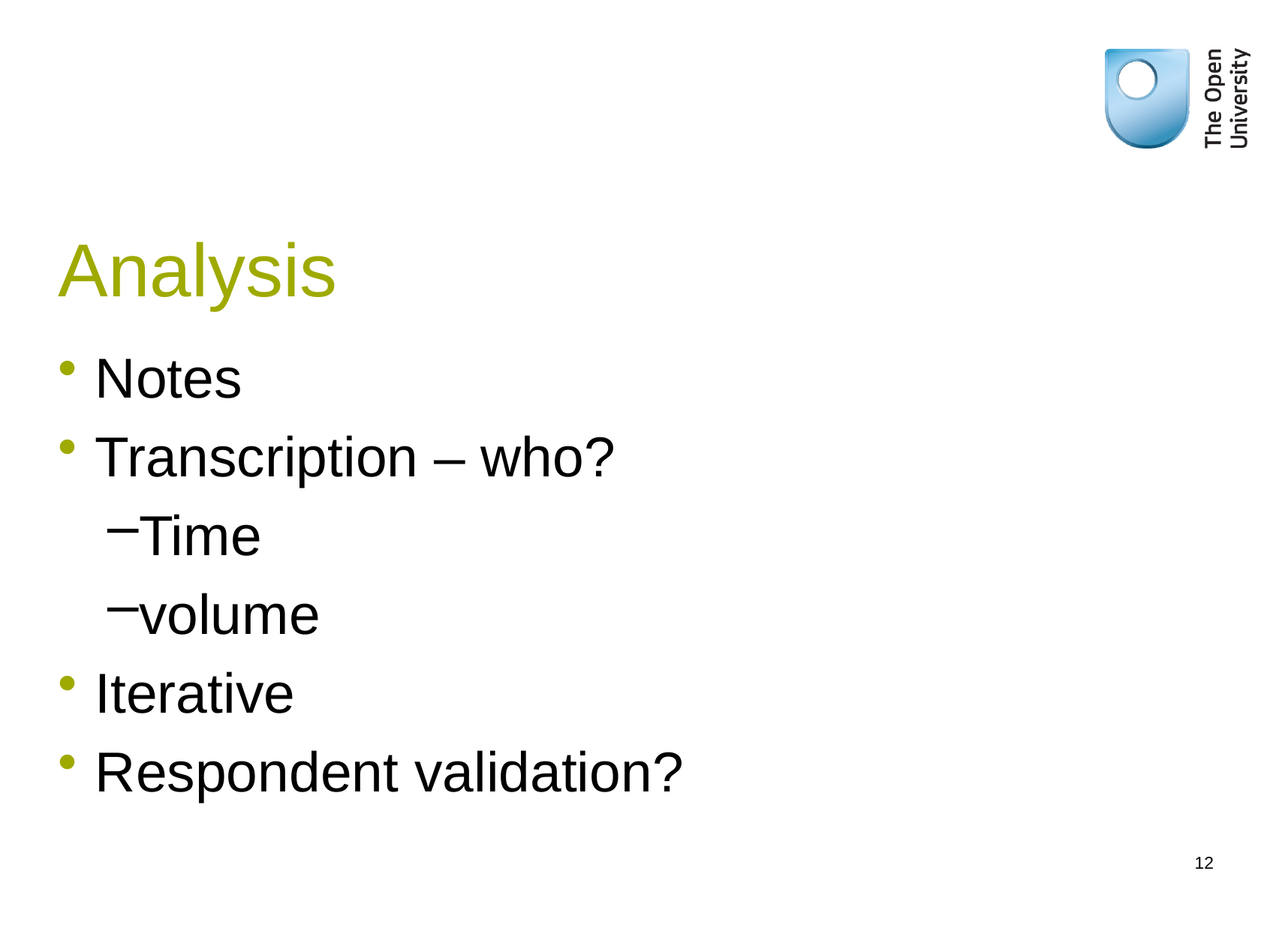

# Analysis
Notes
Transcription – who?
Time
volume
Iterative
Respondent validation?
12